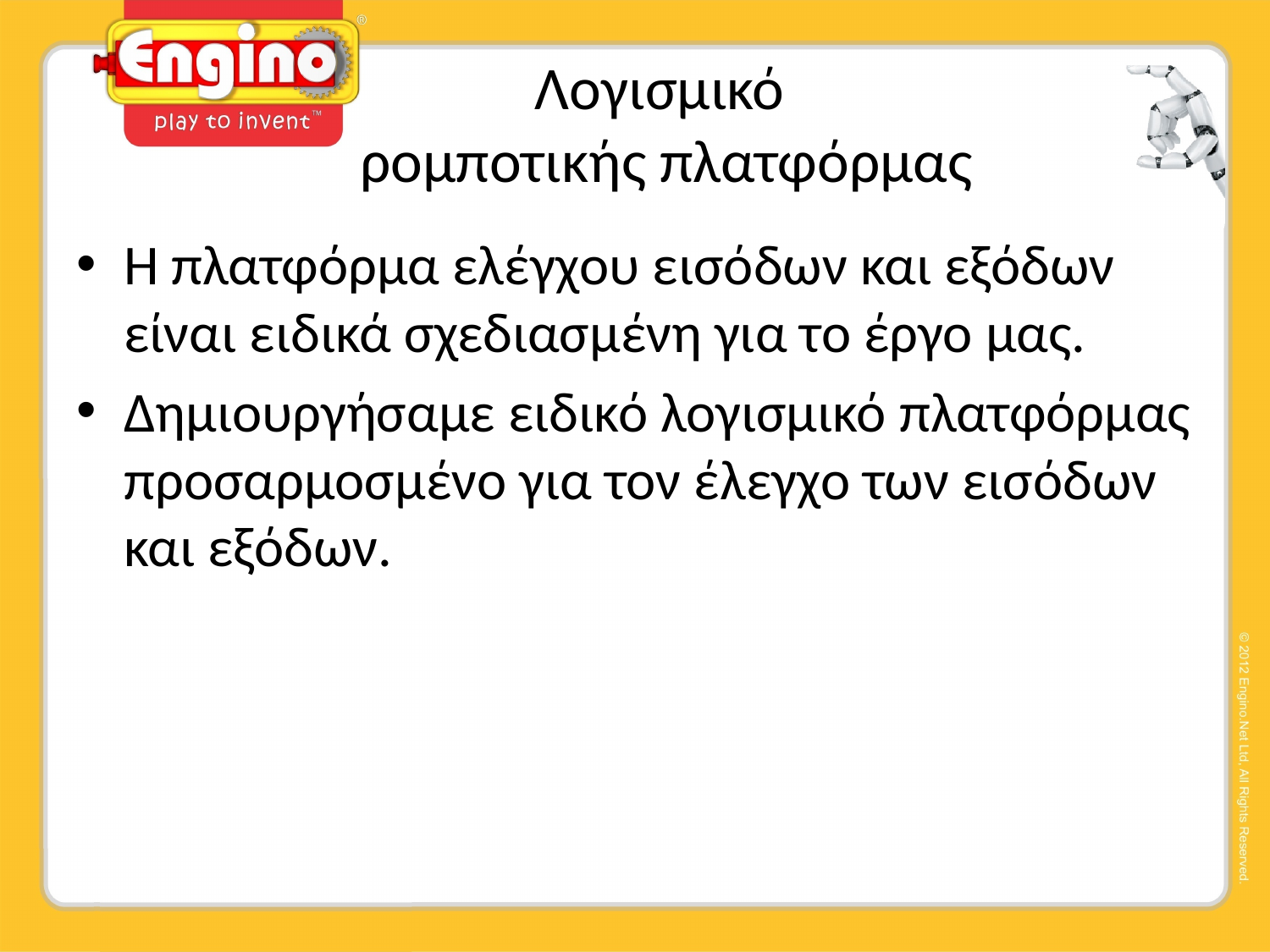

# Λογισμικό ρομποτικής πλατφόρμας
Η πλατφόρμα ελέγχου εισόδων και εξόδων είναι ειδικά σχεδιασμένη για το έργο μας.
Δημιουργήσαμε ειδικό λογισμικό πλατφόρμας προσαρμοσμένο για τον έλεγχο των εισόδων και εξόδων.